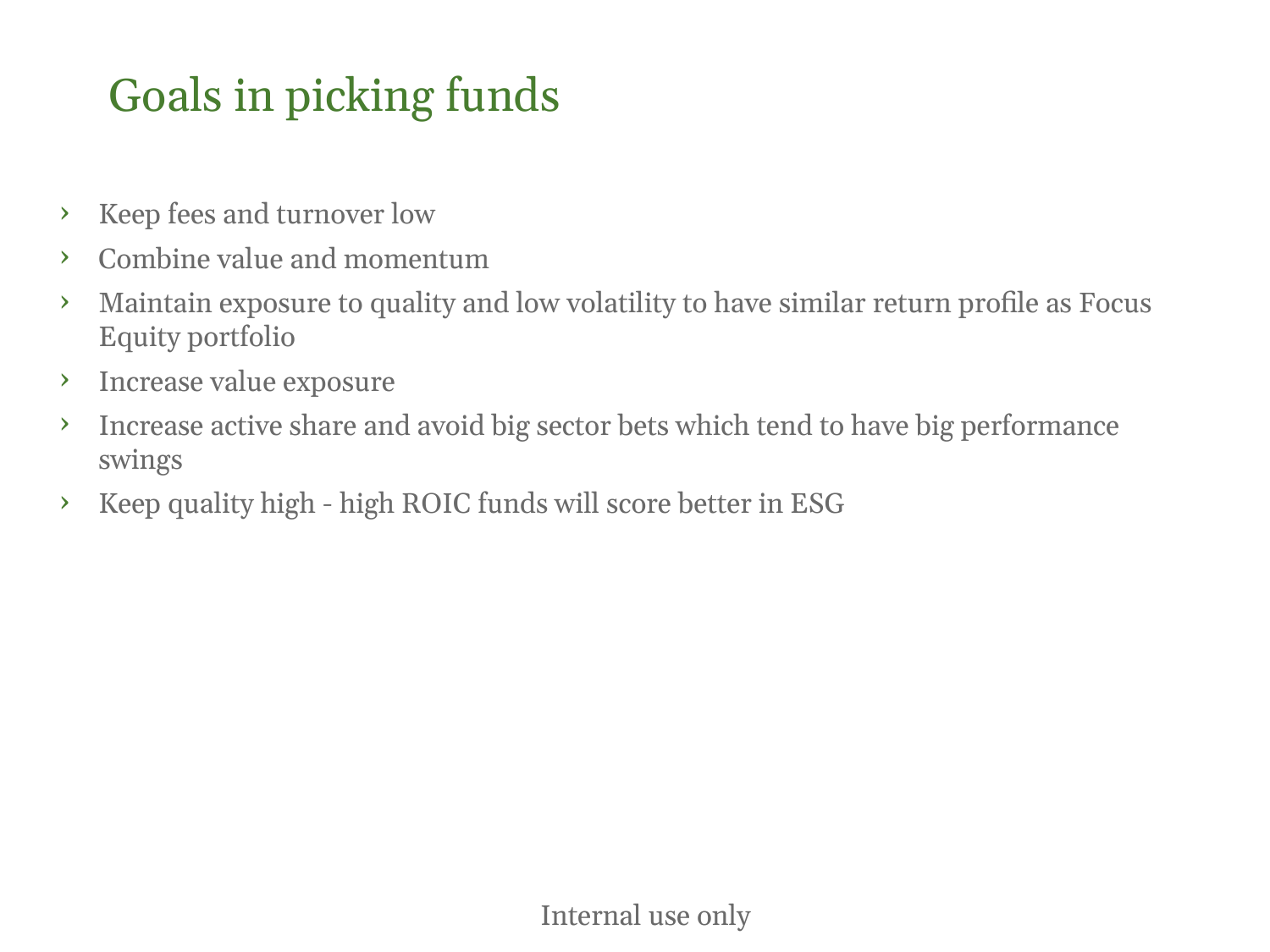

Goals in picking funds
Keep fees and turnover low
Combine value and momentum
Maintain exposure to quality and low volatility to have similar return profile as Focus Equity portfolio
Increase value exposure
Increase active share and avoid big sector bets which tend to have big performance swings
Keep quality high - high ROIC funds will score better in ESG